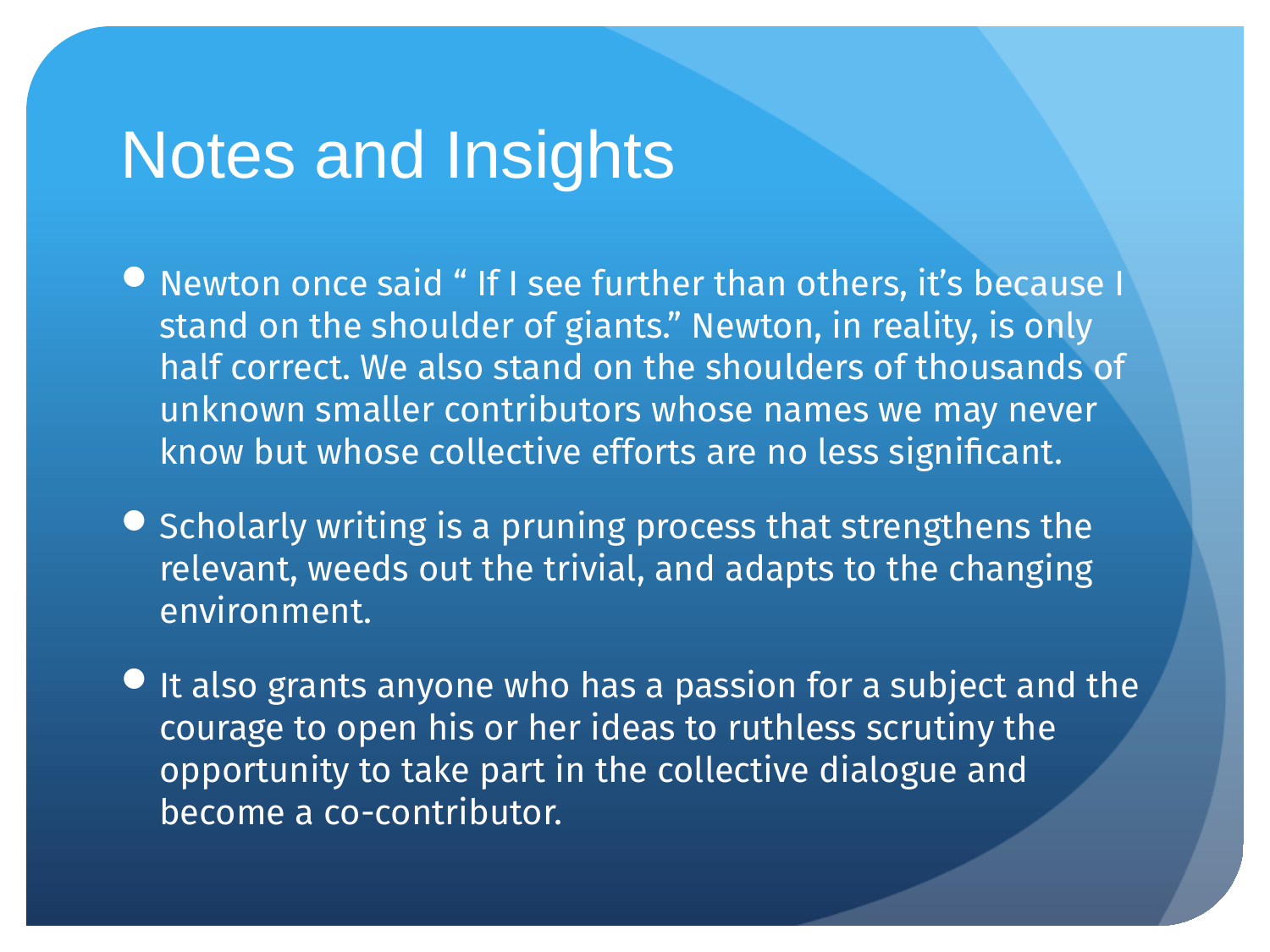

# Notes and Insights
Newton once said “ If I see further than others, it’s because I stand on the shoulder of giants.” Newton, in reality, is only half correct. We also stand on the shoulders of thousands of unknown smaller contributors whose names we may never know but whose collective efforts are no less significant.
Scholarly writing is a pruning process that strengthens the relevant, weeds out the trivial, and adapts to the changing environment.
It also grants anyone who has a passion for a subject and the courage to open his or her ideas to ruthless scrutiny the opportunity to take part in the collective dialogue and become a co-contributor.